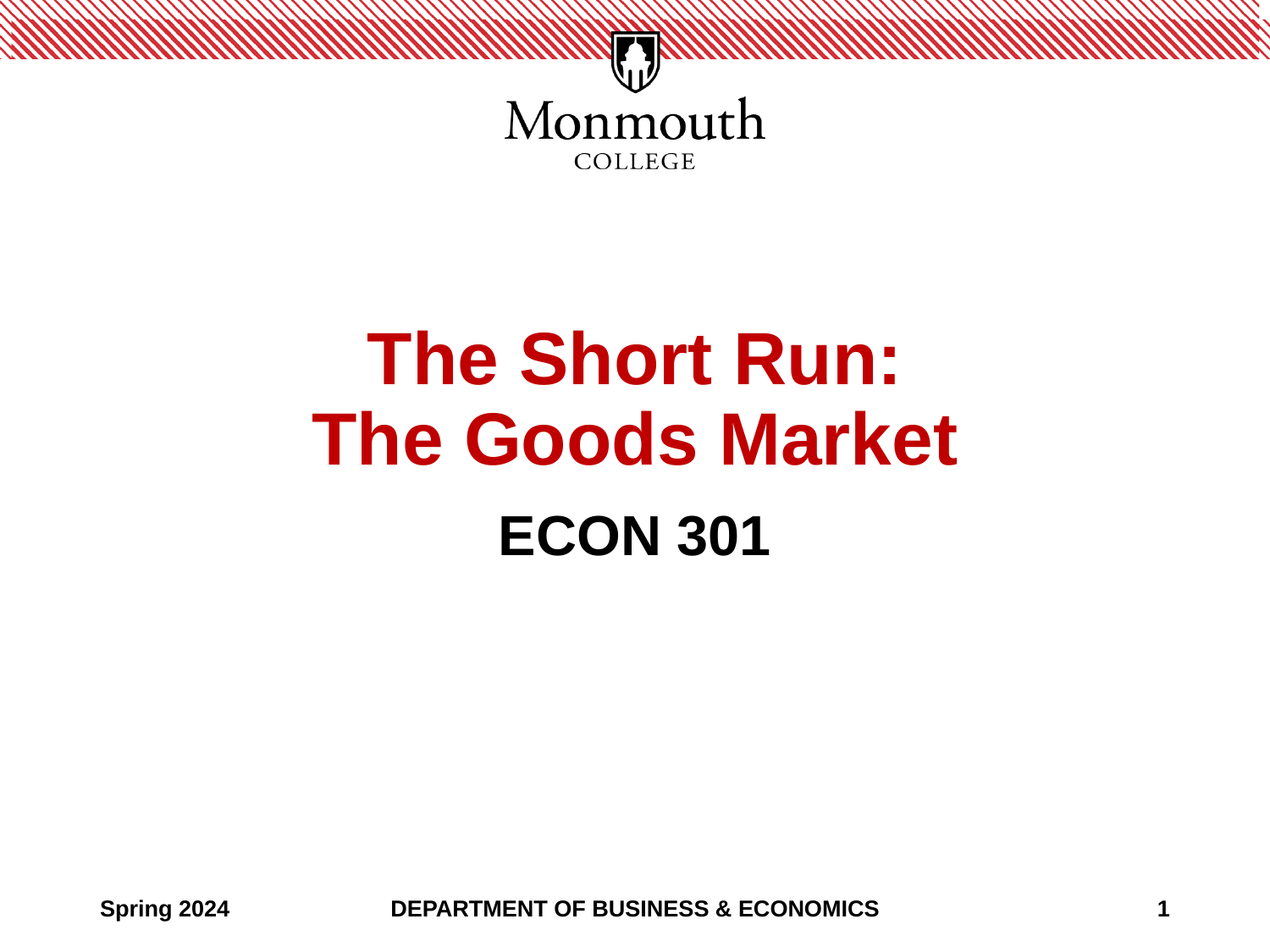

# The Short Run: The Goods Market
ECON 301
Spring 2024
DEPARTMENT OF BUSINESS & ECONOMICS
1